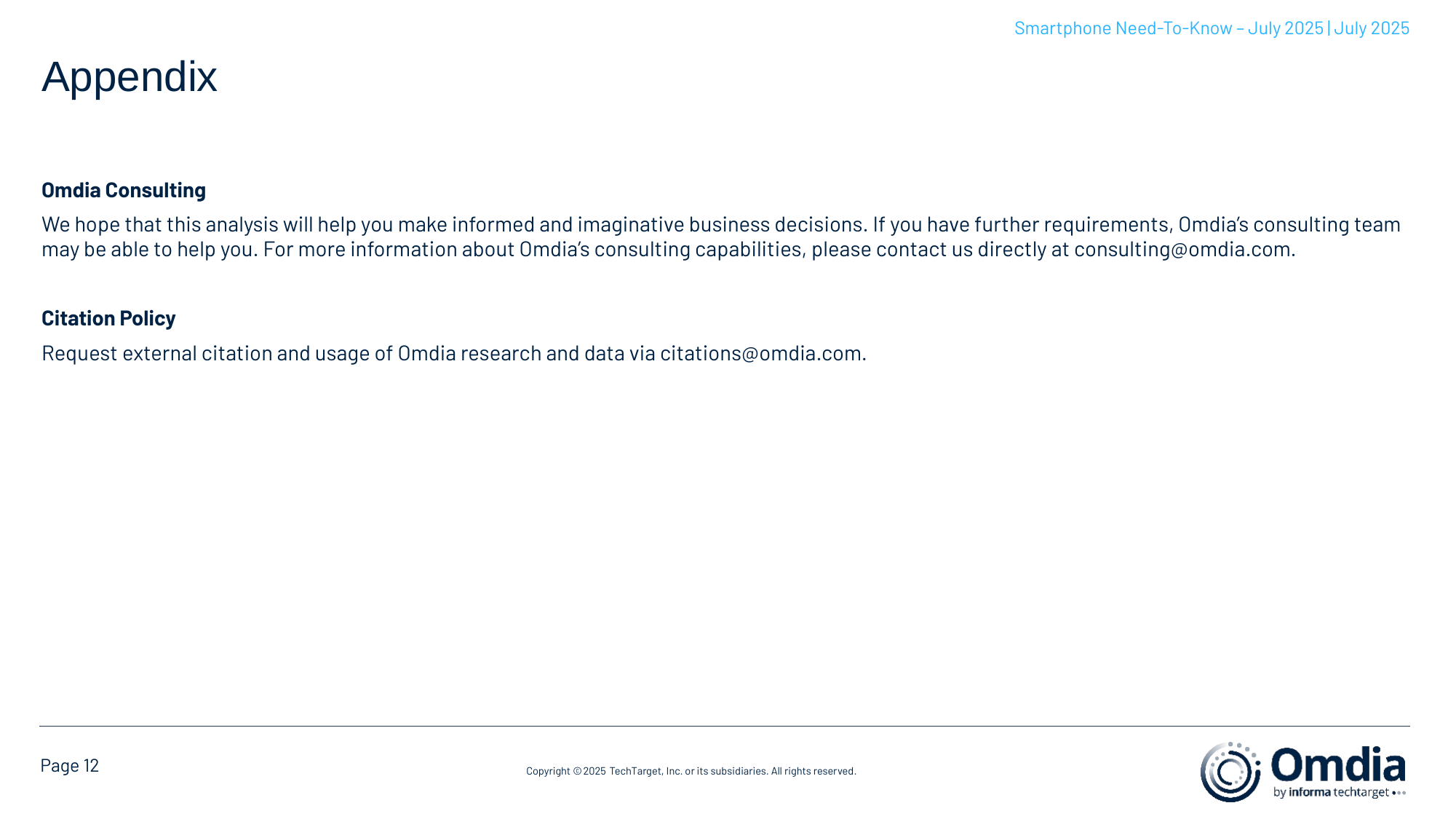

# Appendix
Omdia Consulting
We hope that this analysis will help you make informed and imaginative business decisions. If you have further requirements, Omdia’s consulting team may be able to help you. For more information about Omdia’s consulting capabilities, please contact us directly at consulting@omdia.com.

Citation Policy
Request external citation and usage of Omdia research and data via citations@omdia.com.